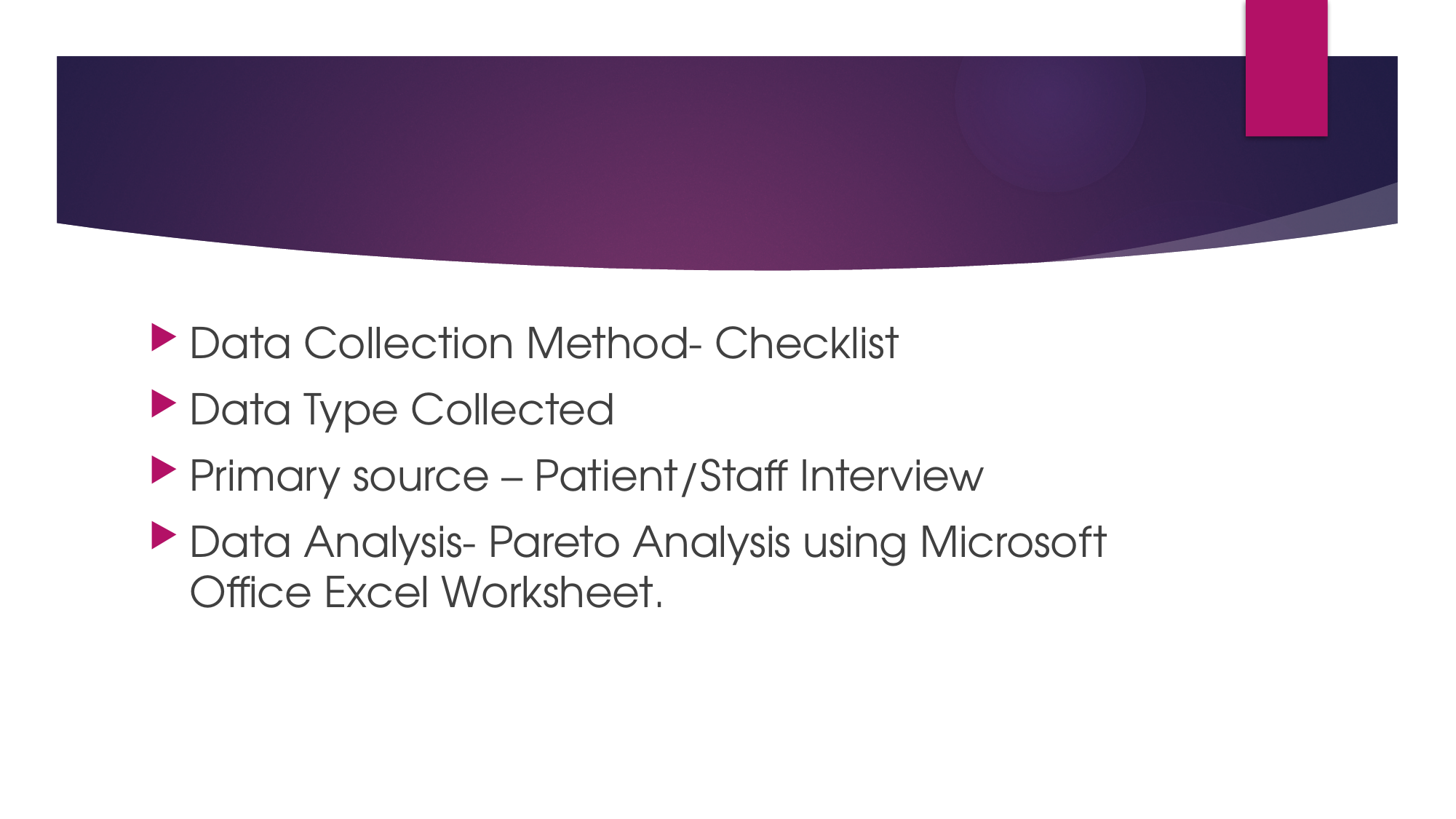

#
Data Collection Method- Checklist
Data Type Collected
Primary source – Patient/Staff Interview
Data Analysis- Pareto Analysis using Microsoft Office Excel Worksheet.